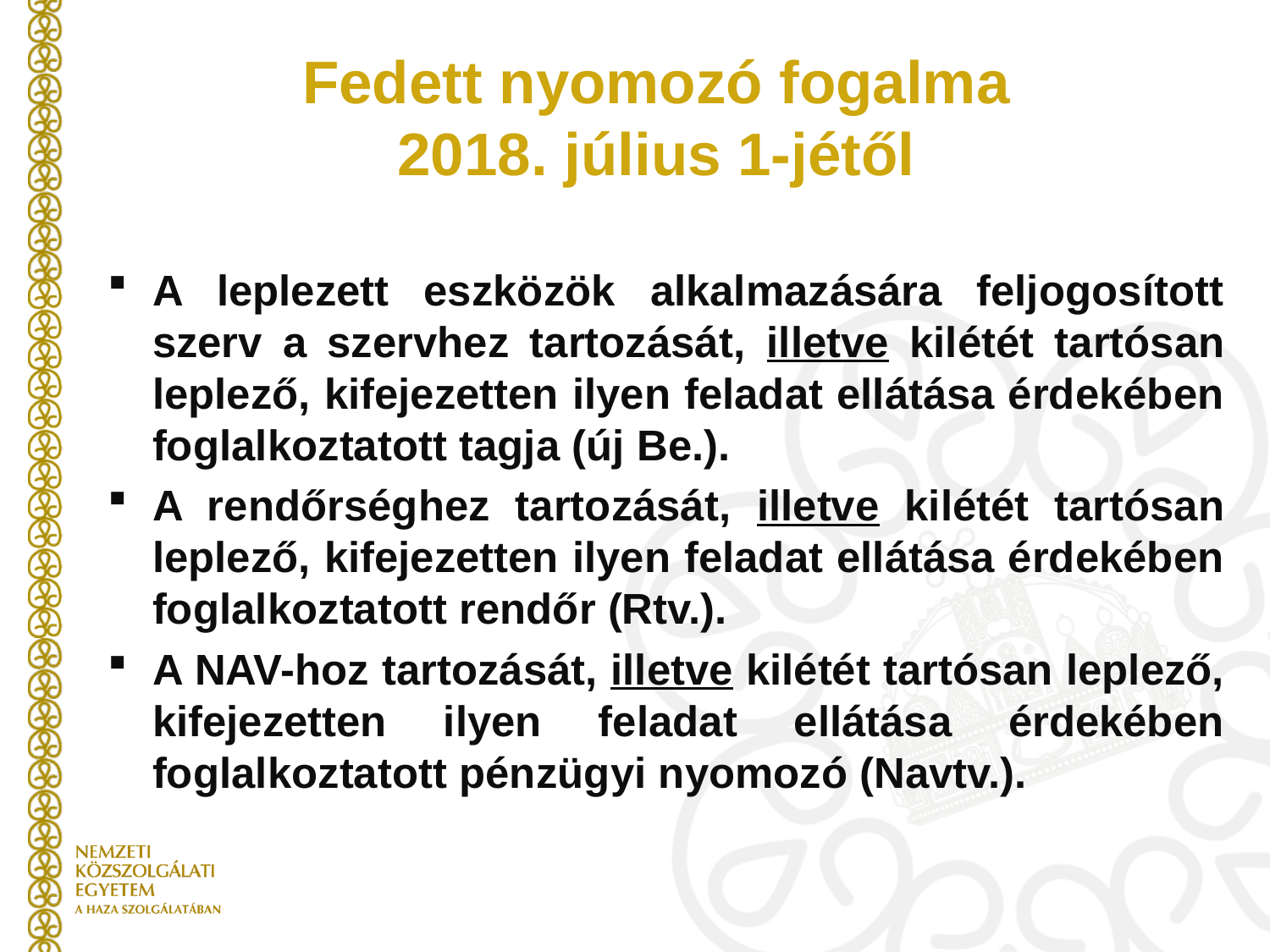

# Fedett nyomozó fogalma 2018. július 1-jétől

A leplezett eszközök alkalmazására feljogosított szerv a szervhez tartozását, illetve kilétét tartósan leplező, kifejezetten ilyen feladat ellátása érdekében foglalkoztatott tagja (új Be.).
A rendőrséghez tartozását, illetve kilétét tartósan leplező, kifejezetten ilyen feladat ellátása érdekében foglalkoztatott rendőr (Rtv.).
A NAV-hoz tartozását, illetve kilétét tartósan leplező, kifejezetten ilyen feladat ellátása érdekében foglalkoztatott pénzügyi nyomozó (Navtv.).